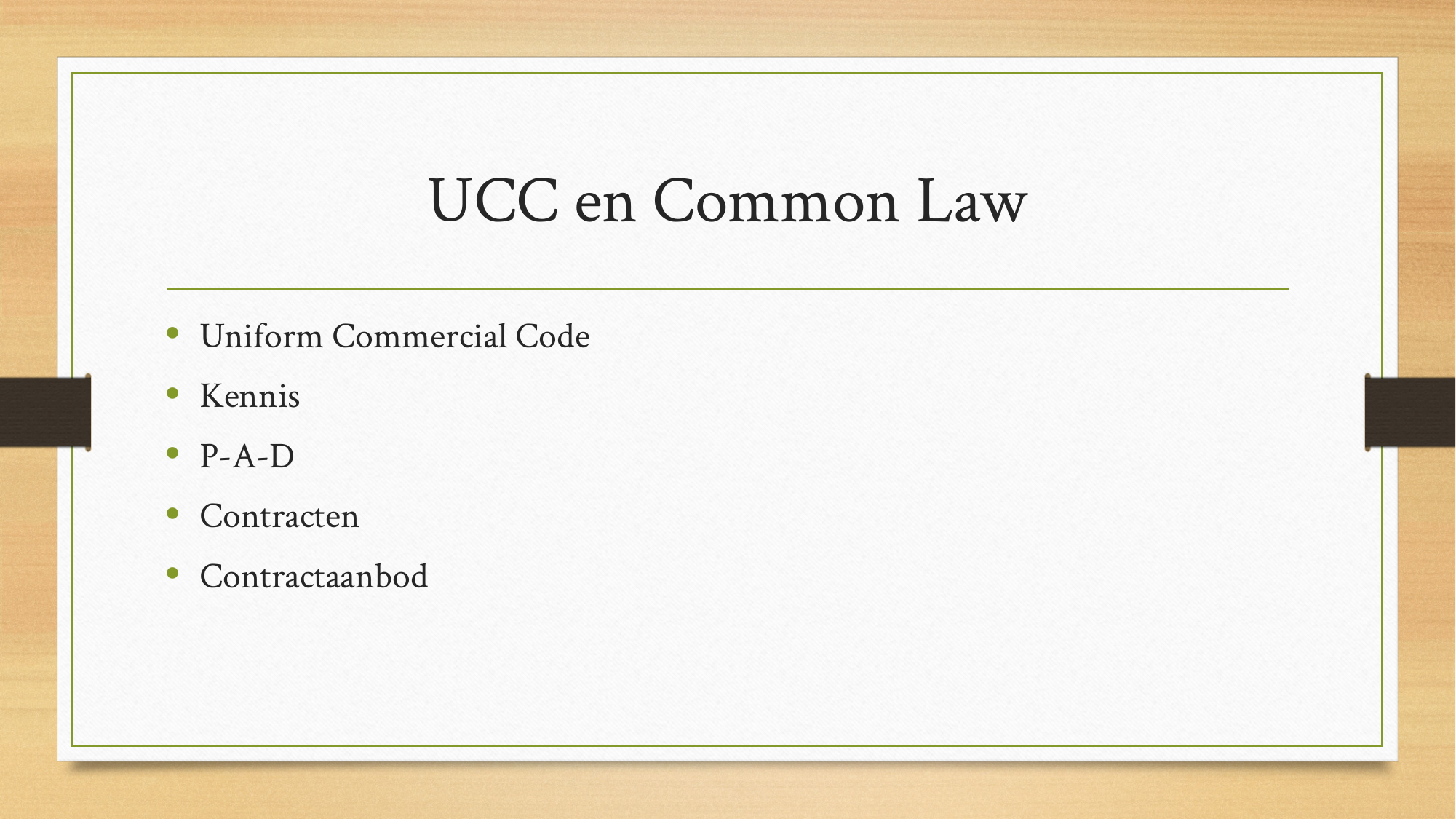

# UCC en Common Law
Uniform Commercial Code
Kennis
P-A-D
Contracten
Contractaanbod